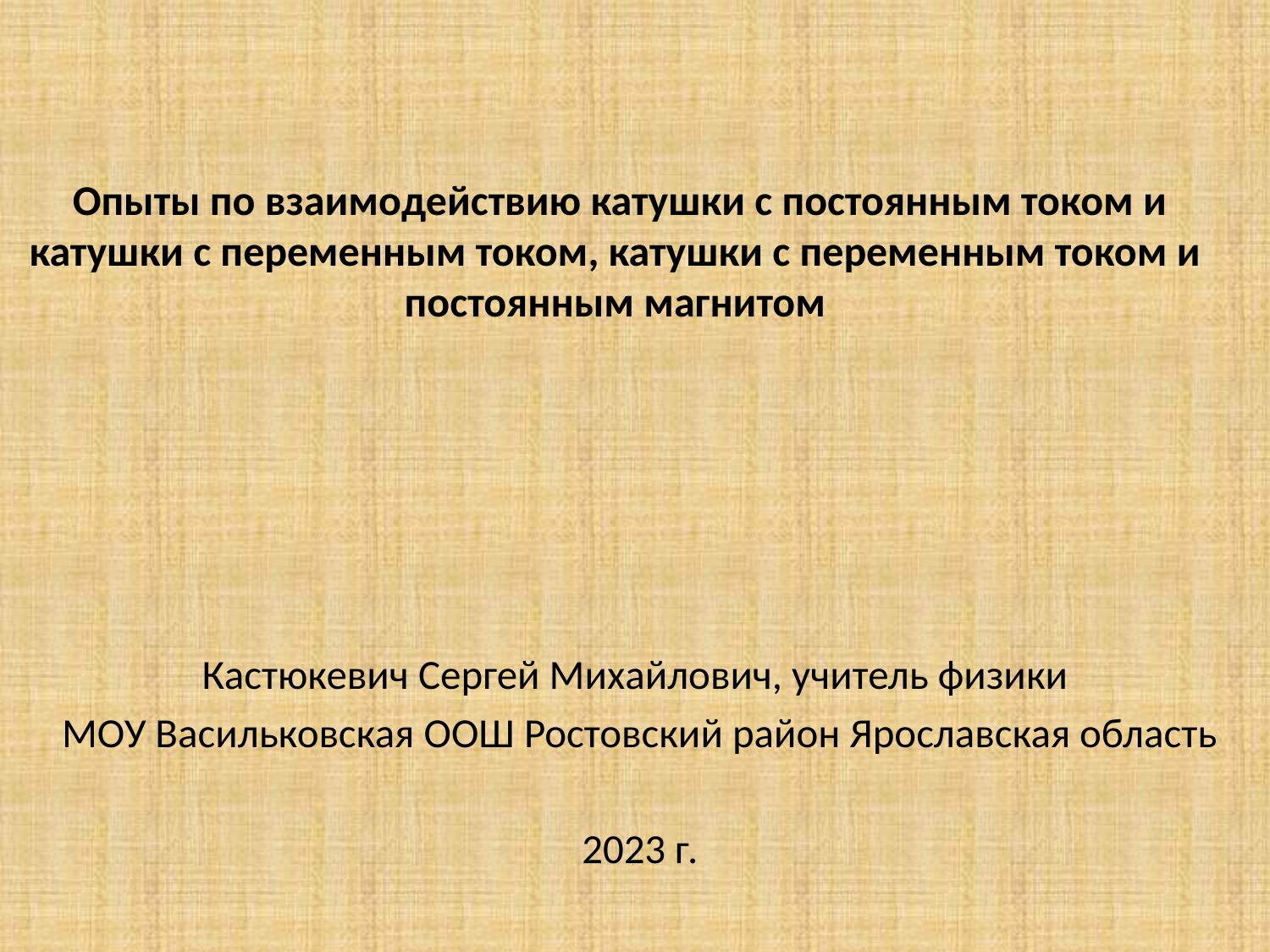

# Опыты по взаимодействию катушки с постоянным током и катушки с переменным током, катушки с переменным током и постоянным магнитом

Кастюкевич Сергей Михайлович, учитель физики
МОУ Васильковская ООШ Ростовский район Ярославская область

2023 г.